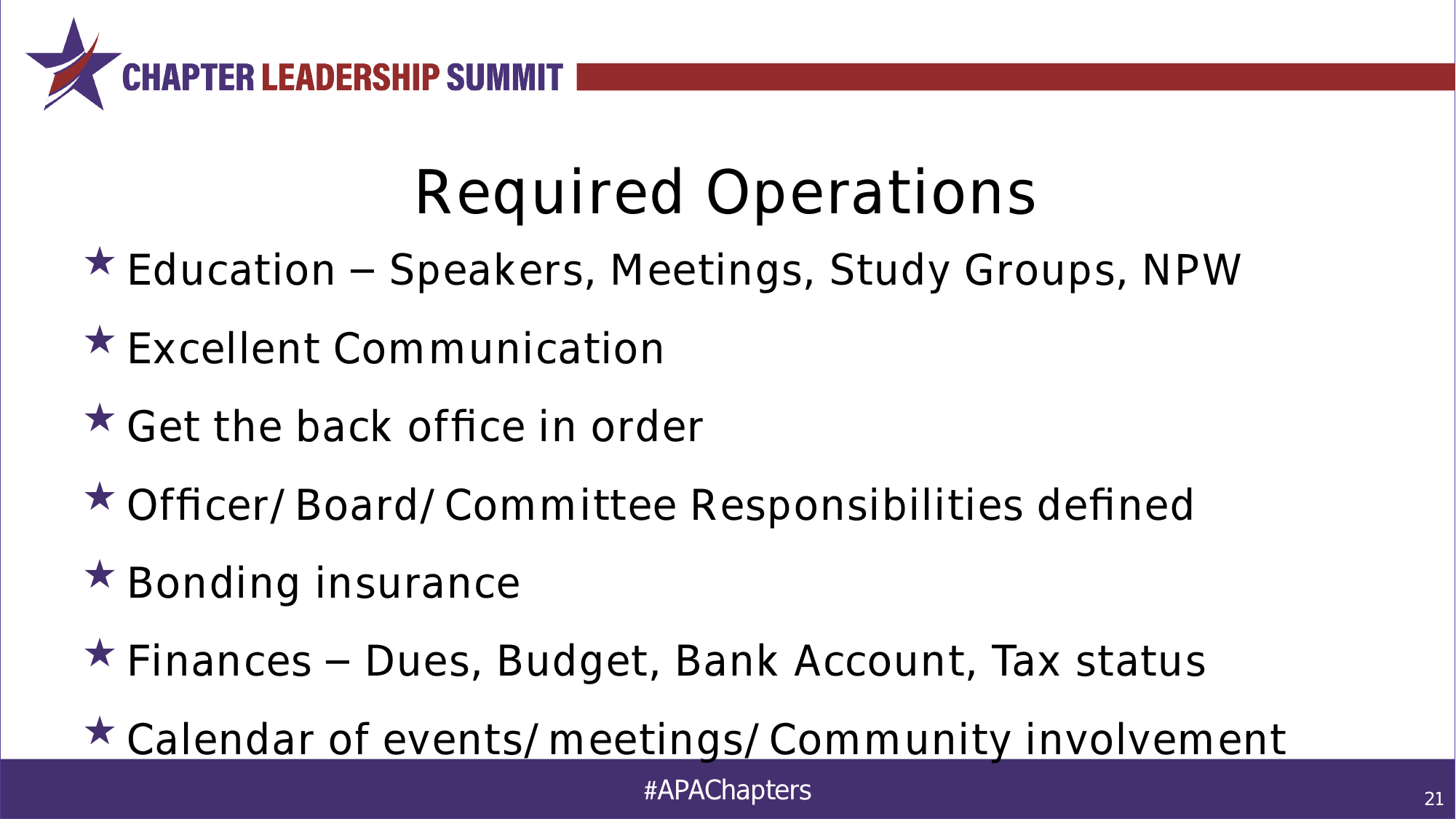

# Required Operations
Education – Speakers, Meetings, Study Groups, NPW
Excellent Communication
Get the back office in order
Officer/Board/Committee Responsibilities defined
Bonding insurance
Finances – Dues, Budget, Bank Account, Tax status
Calendar of events/meetings/Community involvement

21